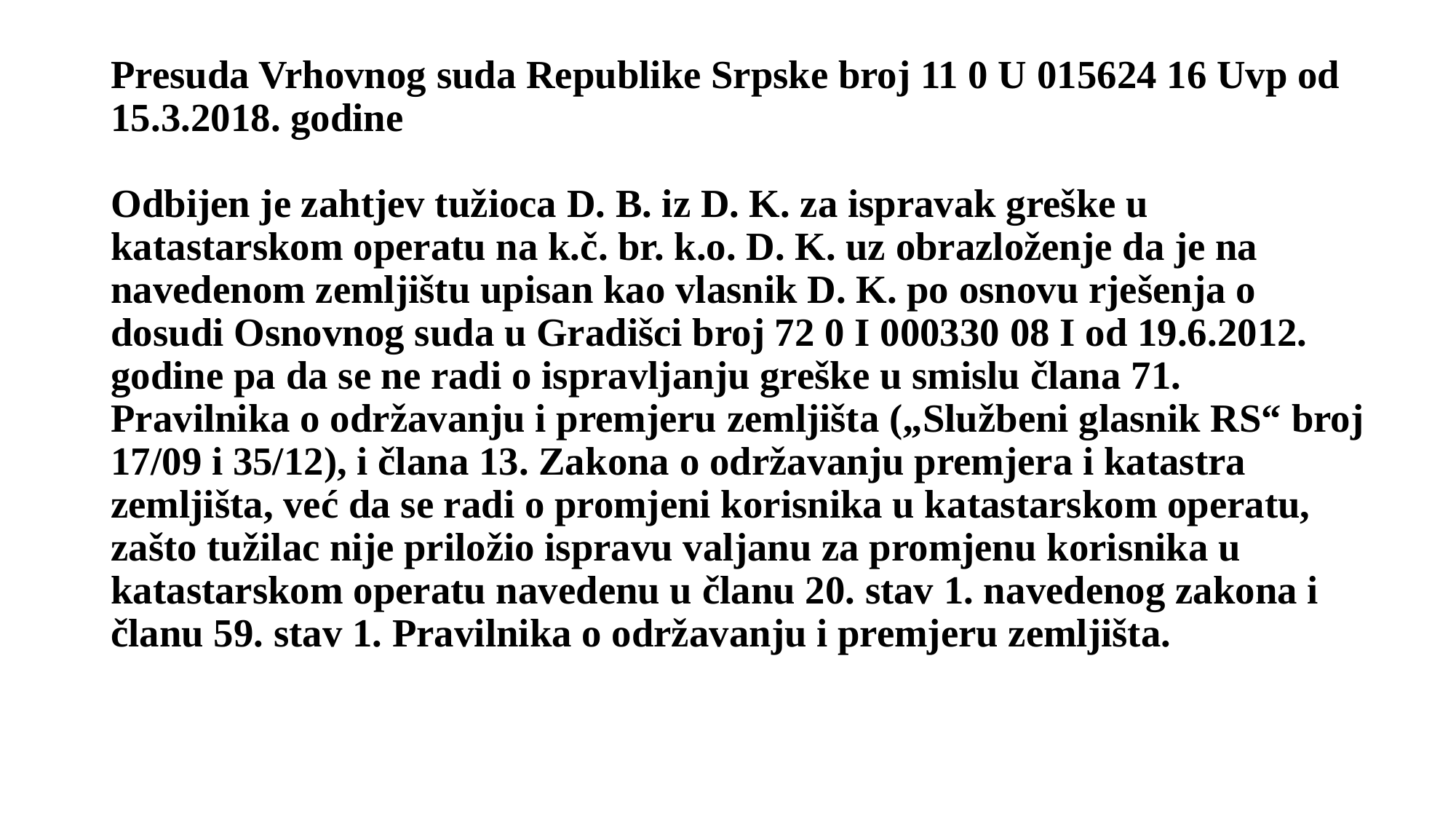

# Presuda Vrhovnog suda Republike Srpske broj 11 0 U 015624 16 Uvp od 15.3.2018. godine Odbijen je zahtjev tužioca D. B. iz D. K. za ispravak greške u katastarskom operatu na k.č. br. k.o. D. K. uz obrazloženje da je na navedenom zemljištu upisan kao vlasnik D. K. po osnovu rješenja o dosudi Osnovnog suda u Gradišci broj 72 0 I 000330 08 I od 19.6.2012. godine pa da se ne radi o ispravljanju greške u smislu člana 71. Pravilnika o održavanju i premjeru zemljišta („Službeni glasnik RS“ broj 17/09 i 35/12), i člana 13. Zakona o održavanju premjera i katastra zemljišta, već da se radi o promjeni korisnika u katastarskom operatu, zašto tužilac nije priložio ispravu valjanu za promjenu korisnika u katastarskom operatu navedenu u članu 20. stav 1. navedenog zakona i članu 59. stav 1. Pravilnika o održavanju i premjeru zemljišta.